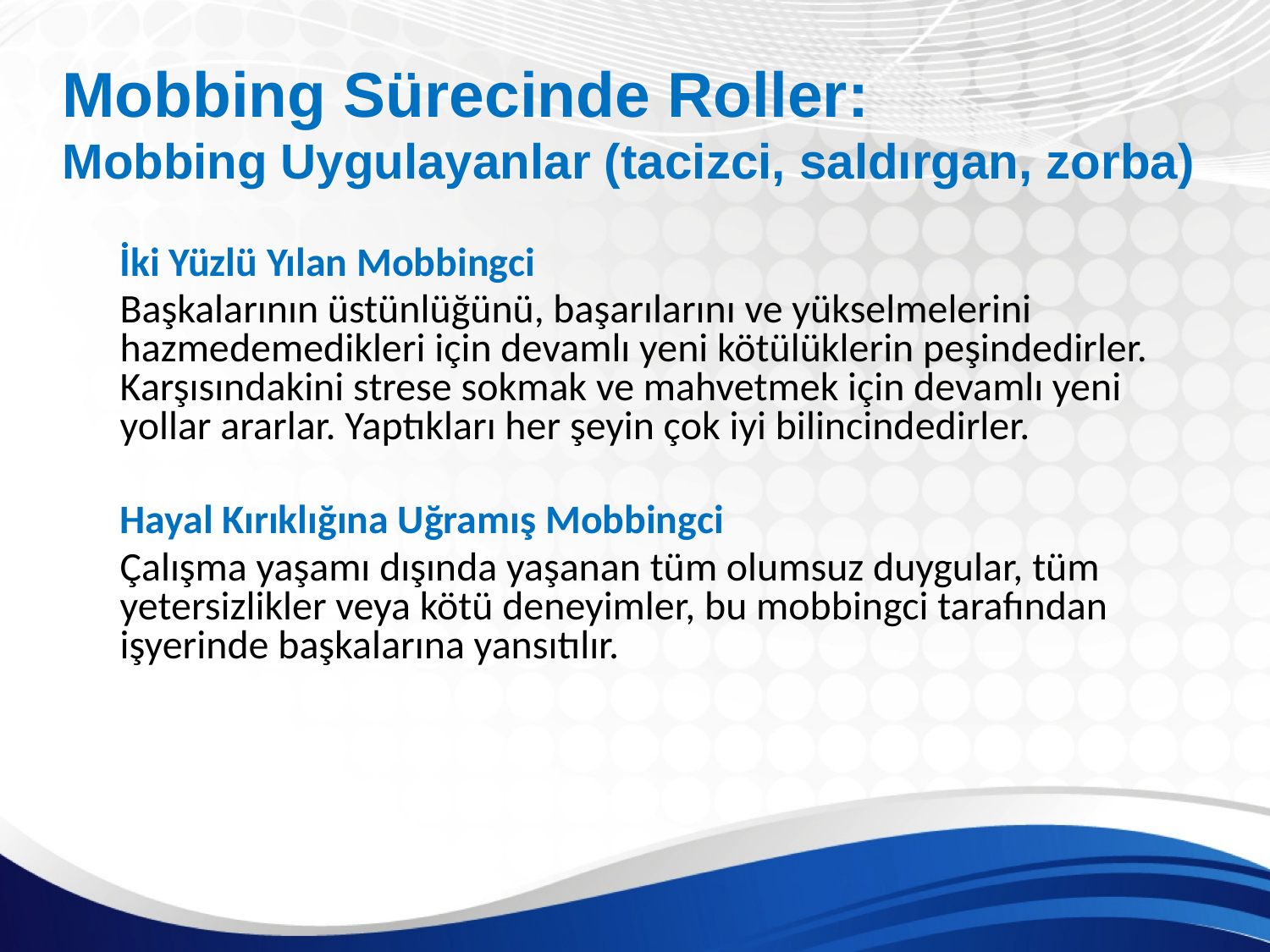

# Mobbing Sürecinde Roller: Mobbing Uygulayanlar (tacizci, saldırgan, zorba)

	İki Yüzlü Yılan Mobbingci
	Başkalarının üstünlüğünü, başarılarını ve yükselmelerini hazmedemedikleri için devamlı yeni kötülüklerin peşindedirler. Karşısındakini strese sokmak ve mahvetmek için devamlı yeni yollar ararlar. Yaptıkları her şeyin çok iyi bilincindedirler.

	Hayal Kırıklığına Uğramış Mobbingci
 	Çalışma yaşamı dışında yaşanan tüm olumsuz duygular, tüm yetersizlikler veya kötü deneyimler, bu mobbingci tarafından işyerinde başkalarına yansıtılır.